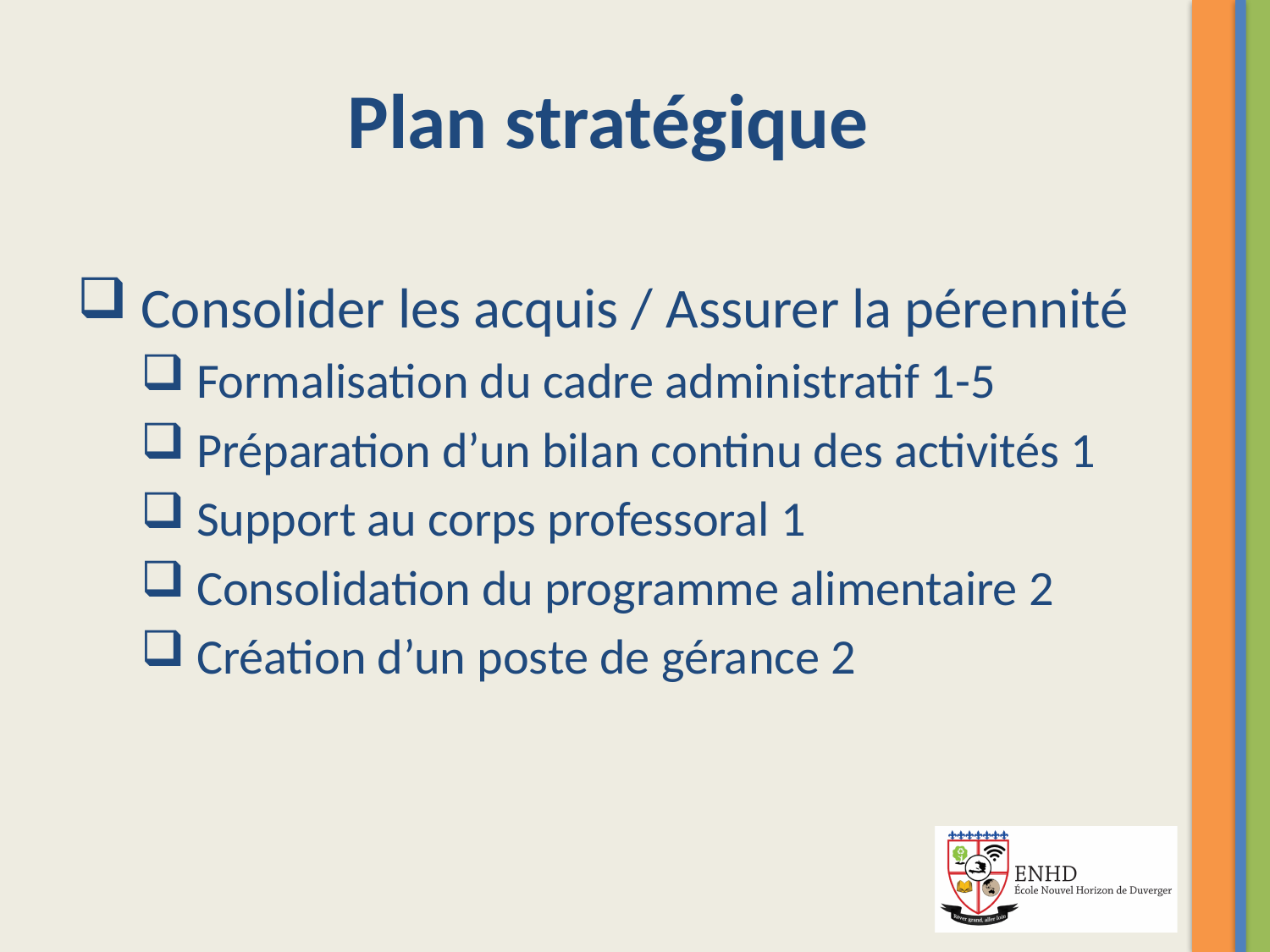

# Plan stratégique

 Consolider les acquis / Assurer la pérennité
 Formalisation du cadre administratif 1-5
 Préparation d’un bilan continu des activités 1
 Support au corps professoral 1
 Consolidation du programme alimentaire 2
 Création d’un poste de gérance 2